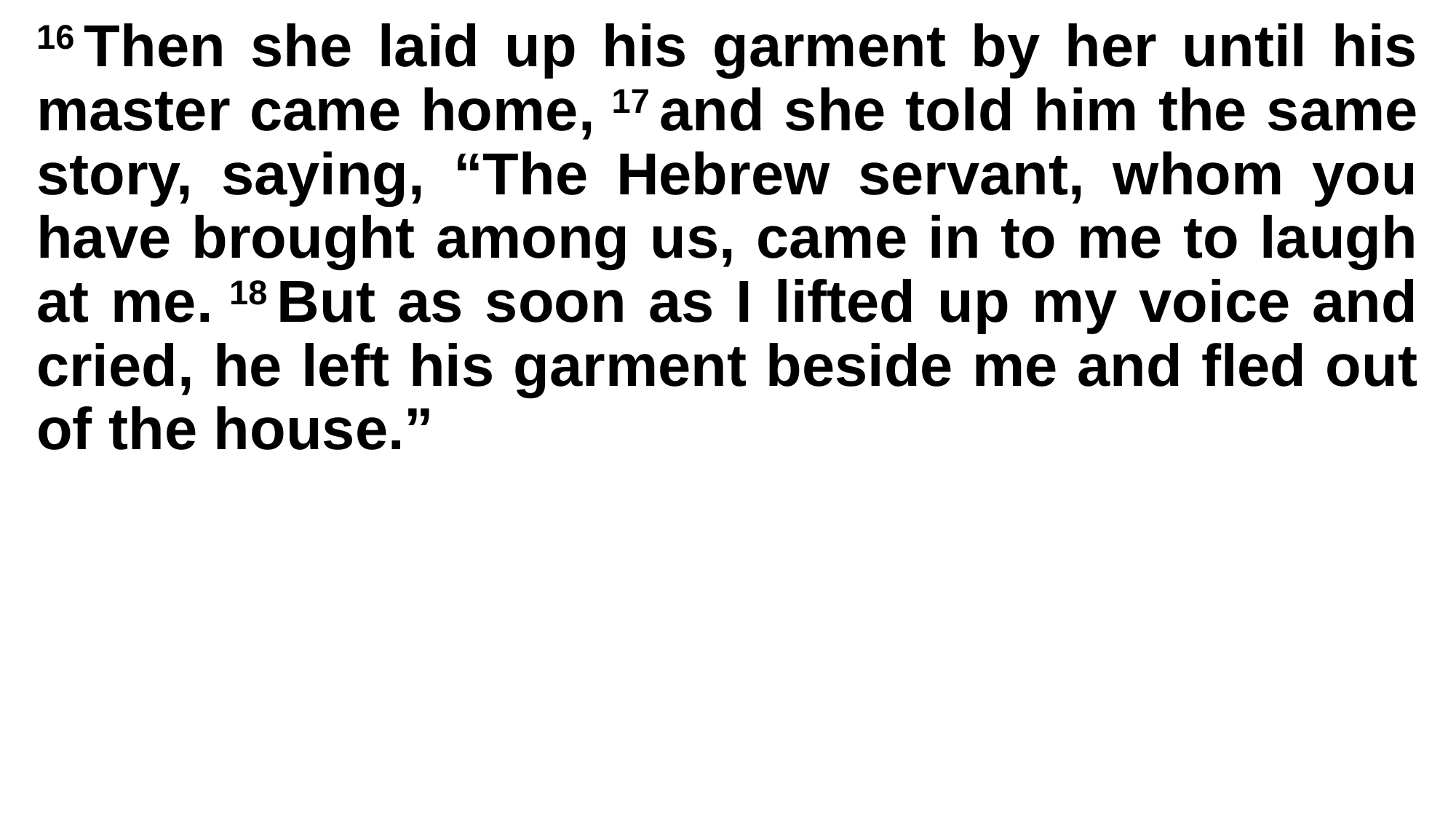

16 Then she laid up his garment by her until his master came home, 17 and she told him the same story, saying, “The Hebrew servant, whom you have brought among us, came in to me to laugh at me. 18 But as soon as I lifted up my voice and cried, he left his garment beside me and fled out of the house.”